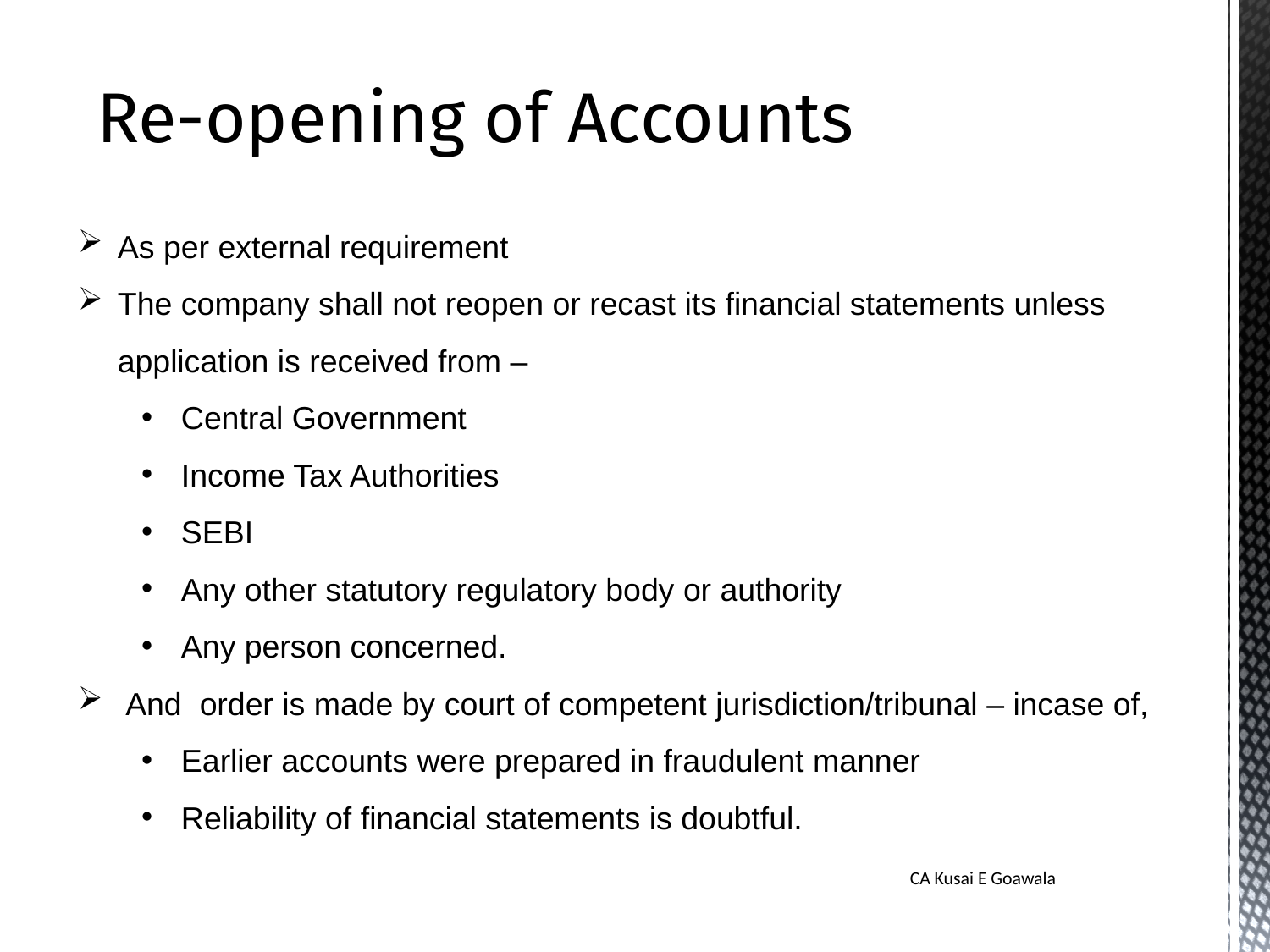

Re-opening of Accounts
As per external requirement
The company shall not reopen or recast its financial statements unless application is received from –
Central Government
Income Tax Authorities
SEBI
Any other statutory regulatory body or authority
Any person concerned.
And  order is made by court of competent jurisdiction/tribunal – incase of,
Earlier accounts were prepared in fraudulent manner
Reliability of financial statements is doubtful.
CA Kusai E Goawala